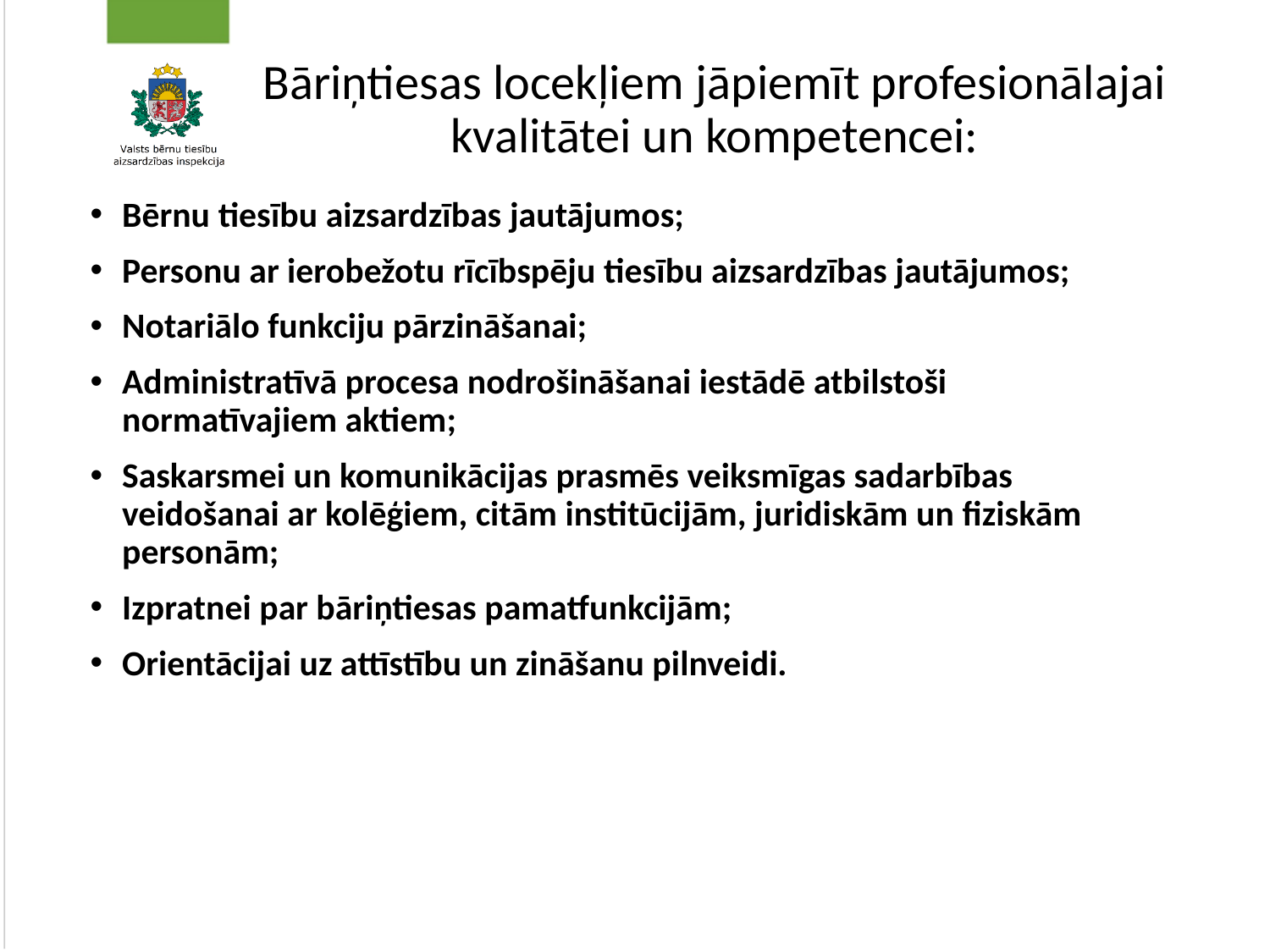

# Bāriņtiesas locekļiem jāpiemīt profesionālajai kvalitātei un kompetencei:
Bērnu tiesību aizsardzības jautājumos;
Personu ar ierobežotu rīcībspēju tiesību aizsardzības jautājumos;
Notariālo funkciju pārzināšanai;
Administratīvā procesa nodrošināšanai iestādē atbilstoši normatīvajiem aktiem;
Saskarsmei un komunikācijas prasmēs veiksmīgas sadarbības veidošanai ar kolēģiem, citām institūcijām, juridiskām un fiziskām personām;
Izpratnei par bāriņtiesas pamatfunkcijām;
Orientācijai uz attīstību un zināšanu pilnveidi.